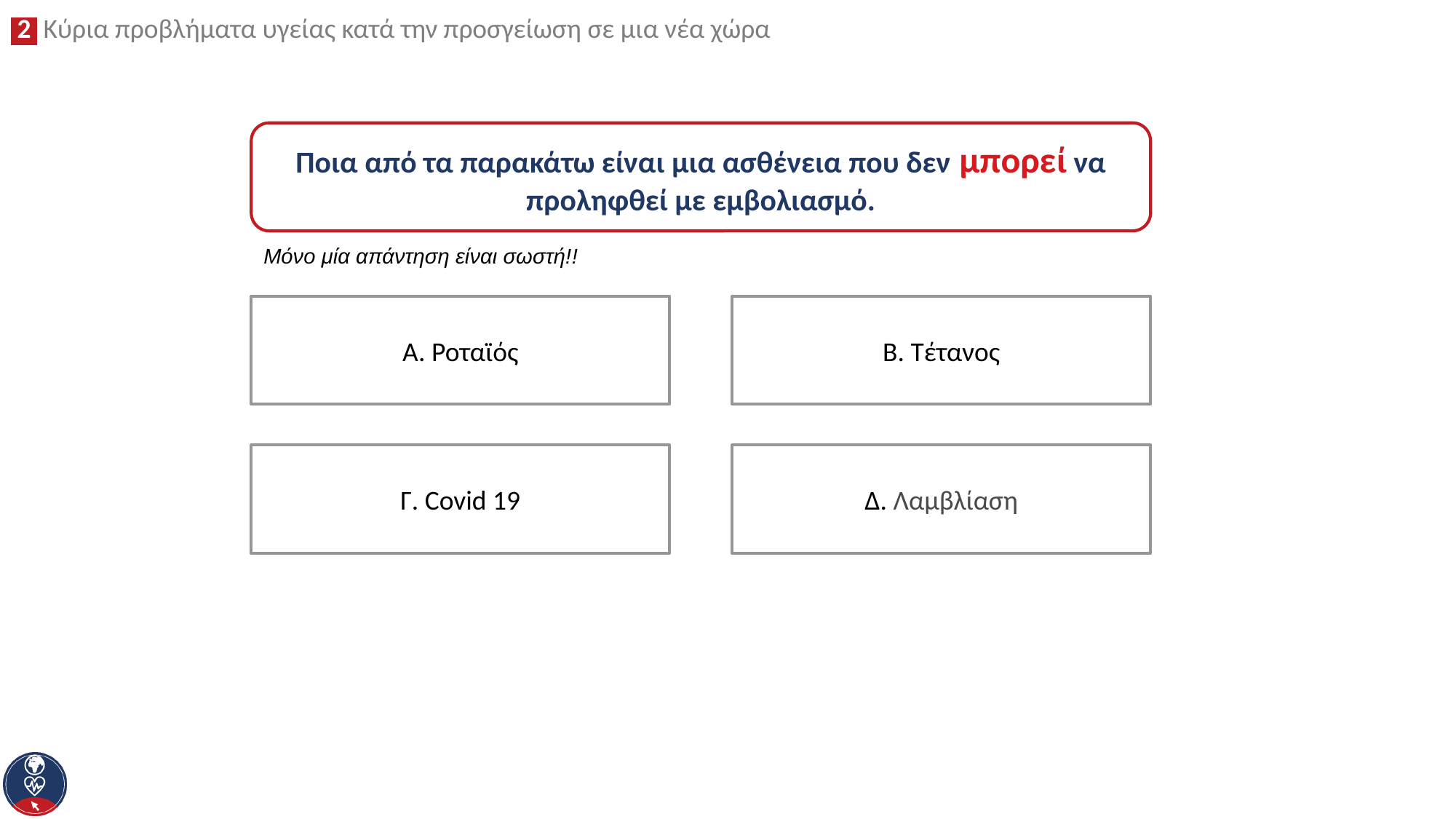

Ποια από τα παρακάτω είναι μια ασθένεια που δεν μπορεί να προληφθεί με εμβολιασμό.
Μόνο μία απάντηση είναι σωστή!!
B. Τέτανος
A. Ροταϊός
Δ. Λαμβλίαση
Γ. Covid 19